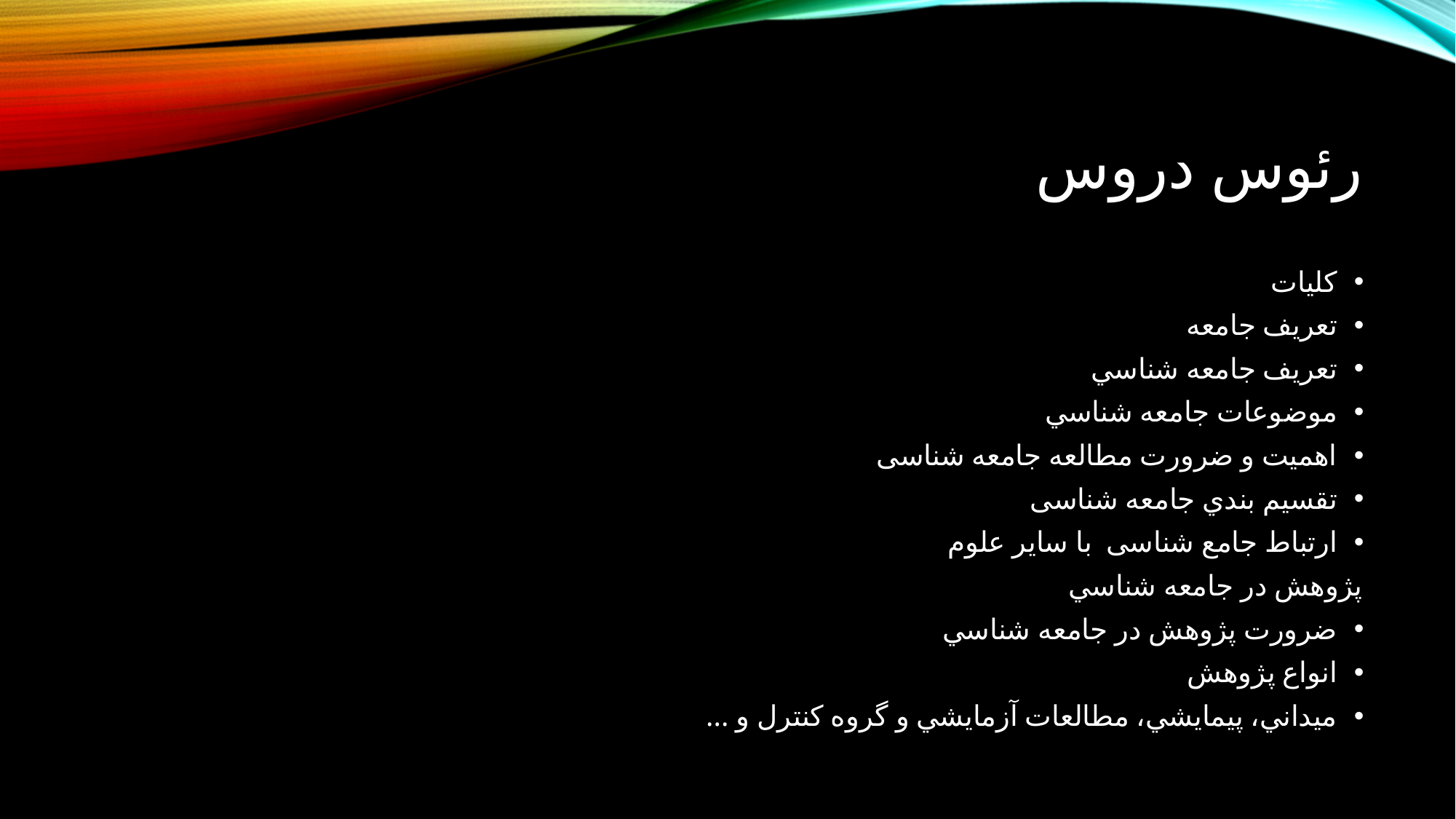

# رئوس دروس
کلیات
تعریف جامعه
تعریف جامعه شناسي
موضوعات جامعه شناسي
اهمیت و ضرورت مطالعه جامعه شناسی
تقسیم بندي جامعه شناسی
ارتباط جامع شناسی  با سایر علوم
پژوهش در جامعه شناسي
ضرورت پژوهش در جامعه شناسي
انواع پژوهش
میداني، پیمایشي، مطالعات آزمایشي و گروه کنترل و ...